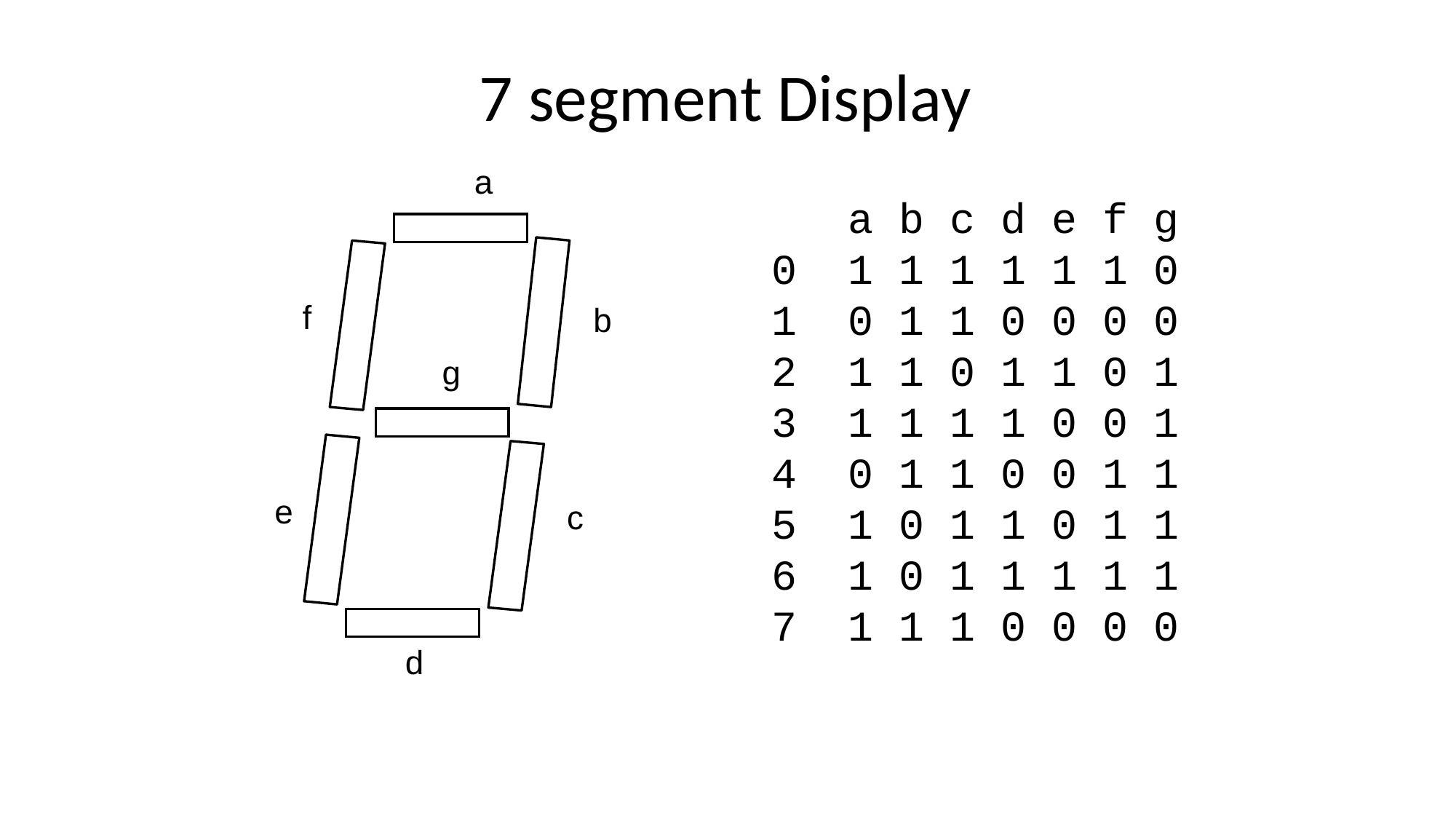

# 7 segment Display
a

f
b
g

e
c

d
   a b c d e f g
0  1 1 1 1 1 1 0
1  0 1 1 0 0 0 0
2  1 1 0 1 1 0 1
3  1 1 1 1 0 0 1
4  0 1 1 0 0 1 1
5  1 0 1 1 0 1 1
6  1 0 1 1 1 1 1
7  1 1 1 0 0 0 0